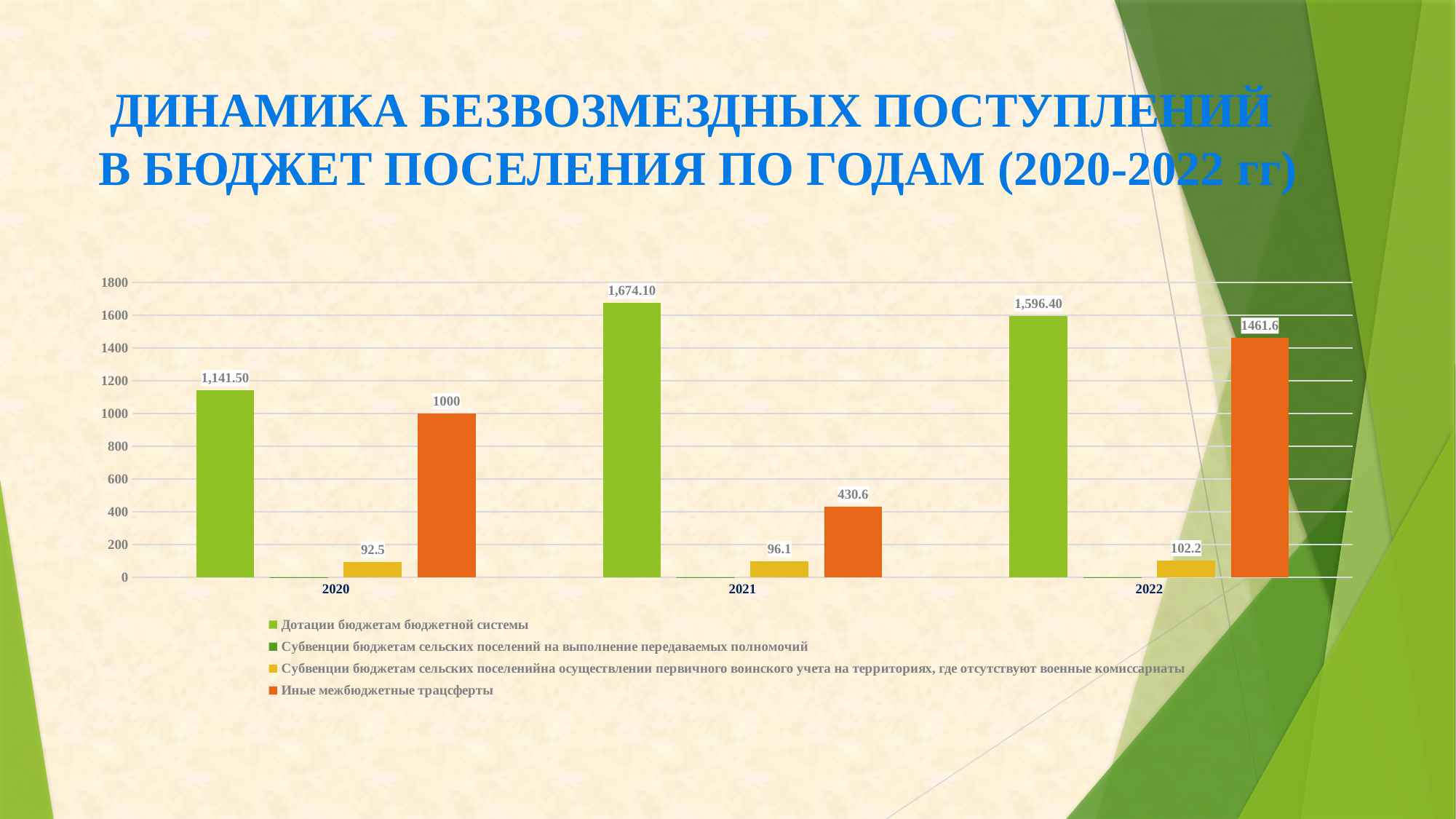

# ДИНАМИКА БЕЗВОЗМЕЗДНЫХ ПОСТУПЛЕНИЙ В БЮДЖЕТ ПОСЕЛЕНИЯ ПО ГОДАМ (2020-2022 гг)

### Chart

| Category | Дотации бюджетам бюджетной системы | Субвенции бюджетам сельских поселений на выполнение передаваемых полномочий | Субвенции бюджетам сельских поселенийна осуществлении первичного воинского учета на территориях, где отсутствуют военные комиссариаты | Иные межбюджетные трацсферты |
|---|---|---|---|---|
| 2020 | 1141.5 | 0.2 | 92.5 | 1000.0 |
| 2021 | 1674.1 | 0.2 | 96.1 | 430.6 |
| 2022 | 1596.4 | 0.2 | 102.2 | 1461.6 |